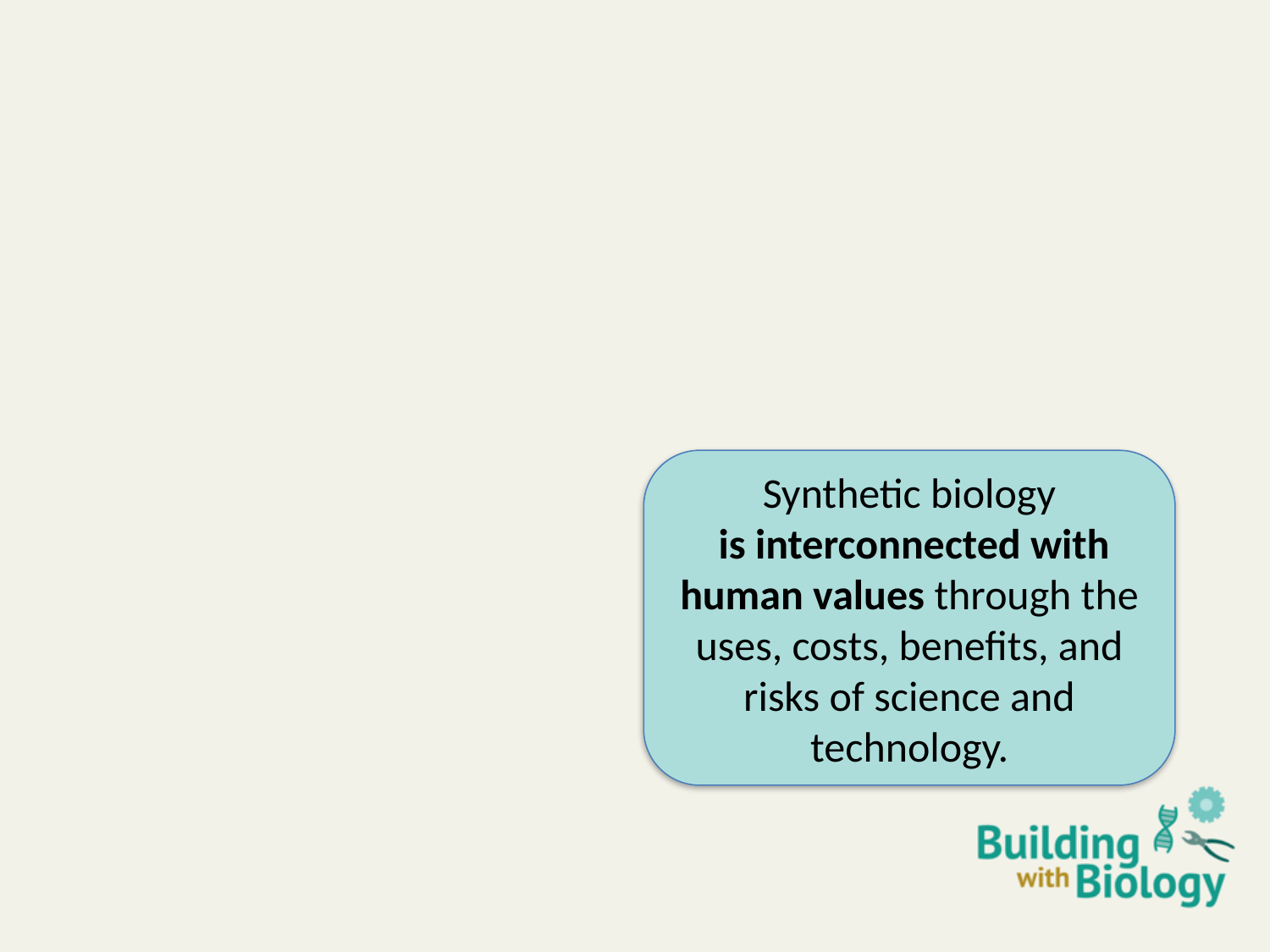

Synthetic biology
 is interconnected with human values through the uses, costs, benefits, and risks of science and technology.